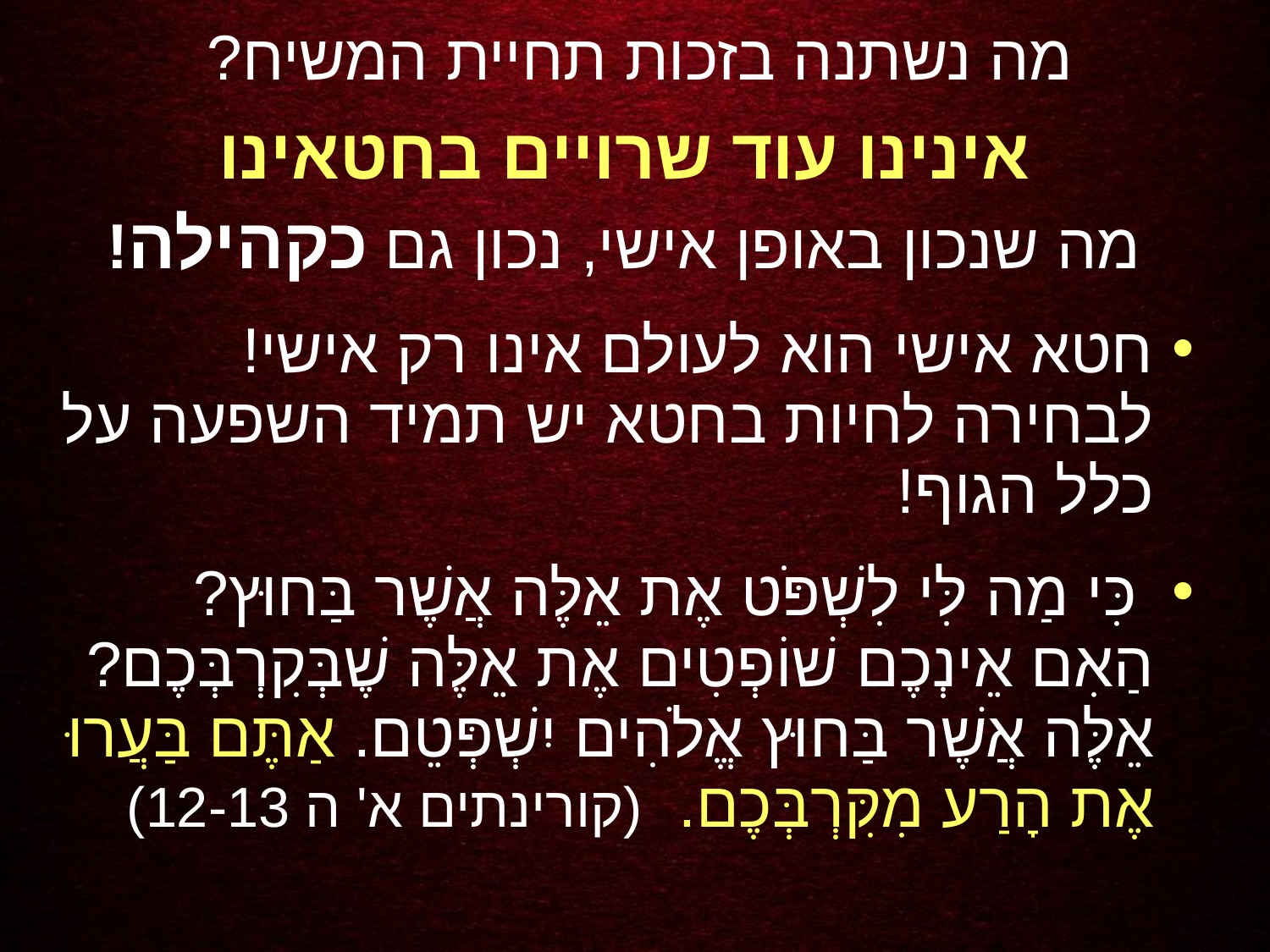

מה נשתנה בזכות תחיית המשיח?
אינינו עוד שרויים בחטאינו
מה שנכון באופן אישי, נכון גם כקהילה!
חטא אישי הוא לעולם אינו רק אישי!
לבחירה לחיות בחטא יש תמיד השפעה על כלל הגוף!
 כִּי מַה לִּי לִשְׁפֹּט אֶת אֵלֶּה אֲשֶׁר בַּחוּץ? הַאִם אֵינְכֶם שׁוֹפְטִים אֶת אֵלֶּה שֶׁבְּקִרְבְּכֶם? אֵלֶּה אֲשֶׁר בַּחוּץ אֱלֹהִים יִשְׁפְּטֵם. אַתֶּם בַּעֲרוּ אֶת הָרַע מִקִּרְבְּכֶם.  (קורינתים א' ה 12-13)